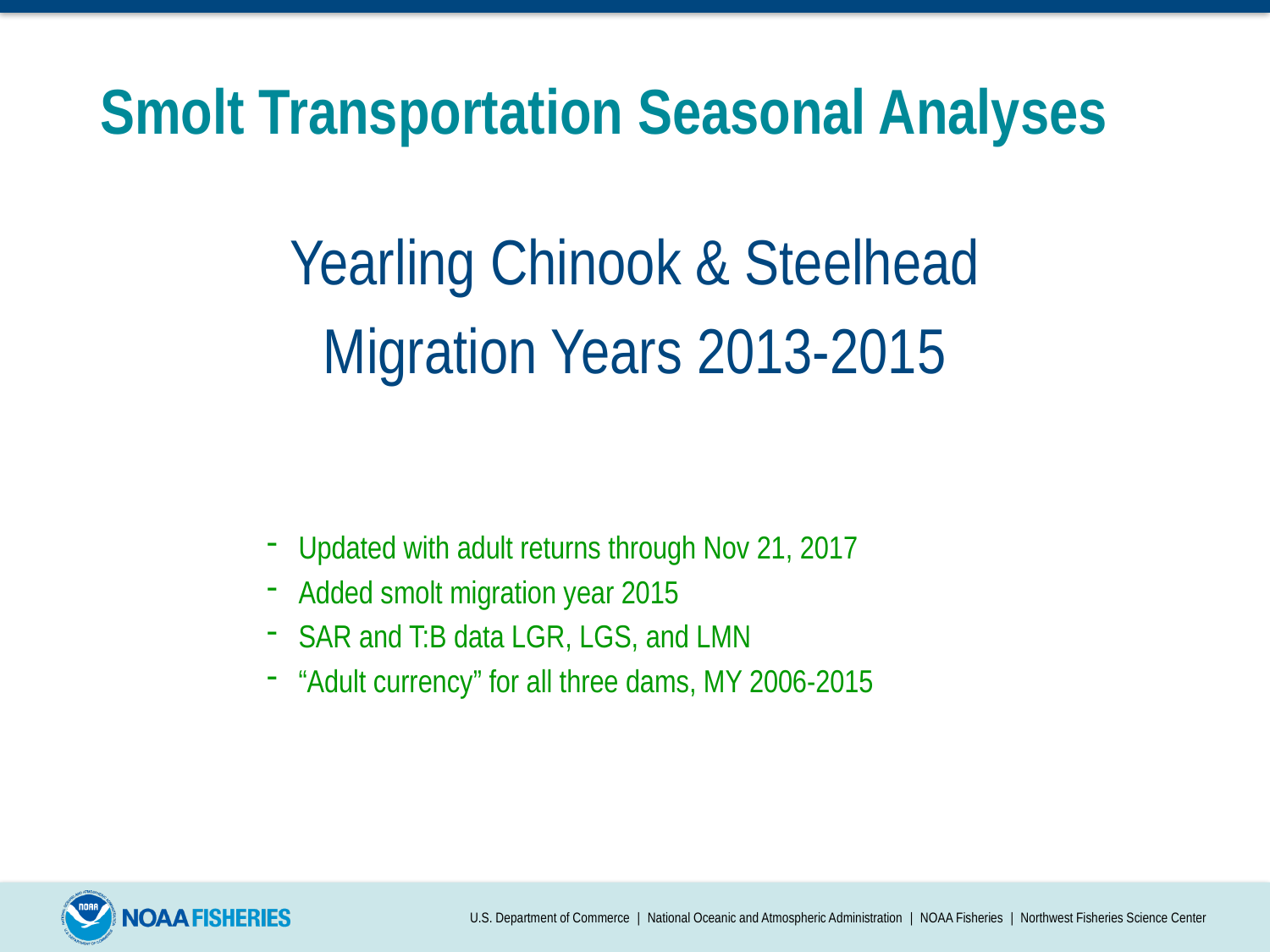

# Smolt Transportation Seasonal Analyses
Yearling Chinook & Steelhead
Migration Years 2013-2015

Updated with adult returns through Nov 21, 2017
Added smolt migration year 2015
SAR and T:B data LGR, LGS, and LMN
“Adult currency” for all three dams, MY 2006-2015

U.S. Department of Commerce | National Oceanic and Atmospheric Administration | NOAA Fisheries | Northwest Fisheries Science Center